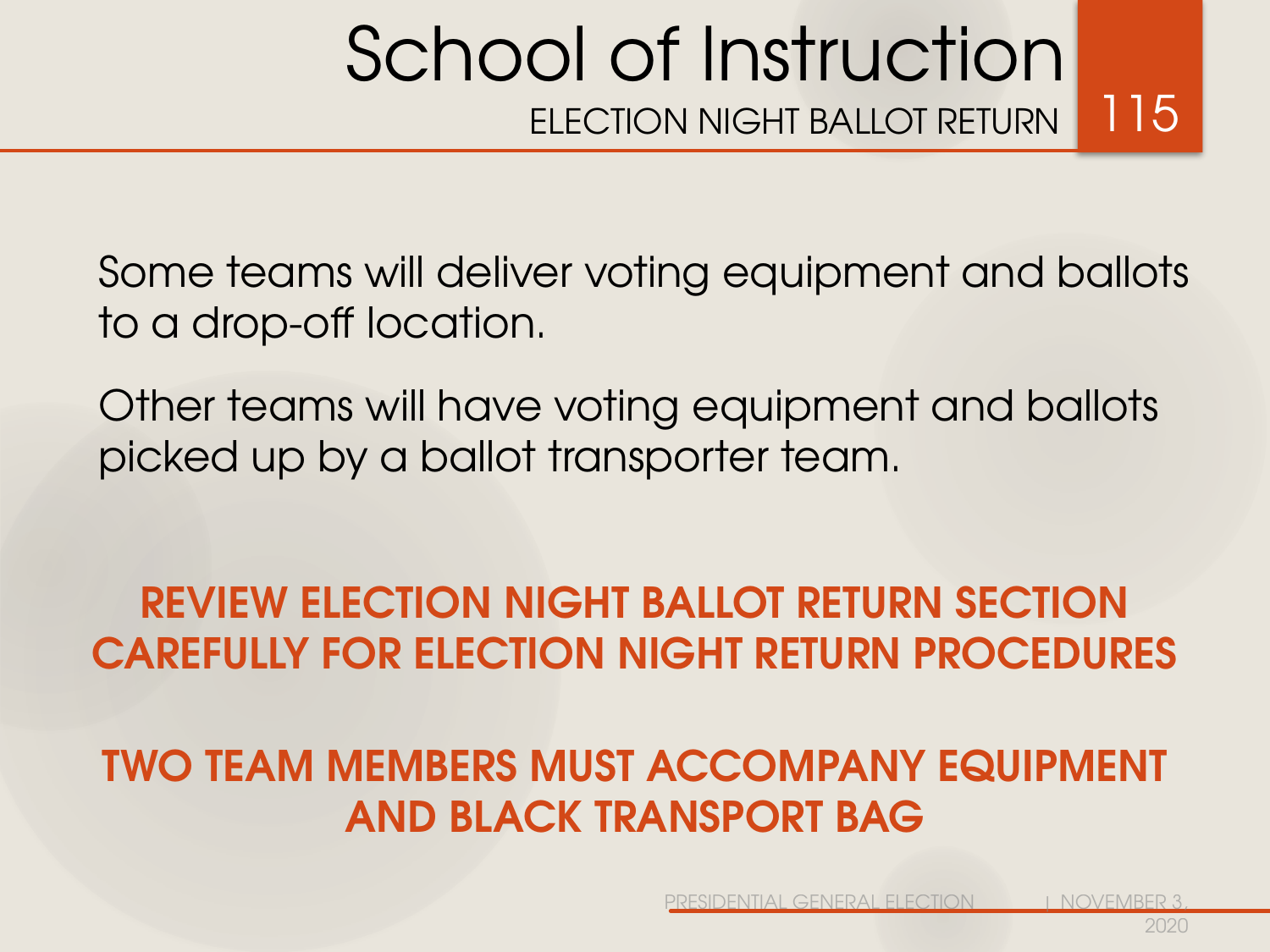

# School of Instruction
115
Election night ballot return
Some teams will deliver voting equipment and ballots to a drop-off location.

Other teams will have voting equipment and ballots picked up by a ballot transporter team.
REVIEW ELECTION NIGHT BALLOT RETURN SECTION CAREFULLY FOR ELECTION NIGHT RETURN PROCEDURES
TWO TEAM MEMBERS MUST ACCOMPANY EQUIPMENT AND BLACK TRANSPORT BAG
PRESIDENTIAL GENERAL ELECTION	|  NOVEMBER 3, 2020